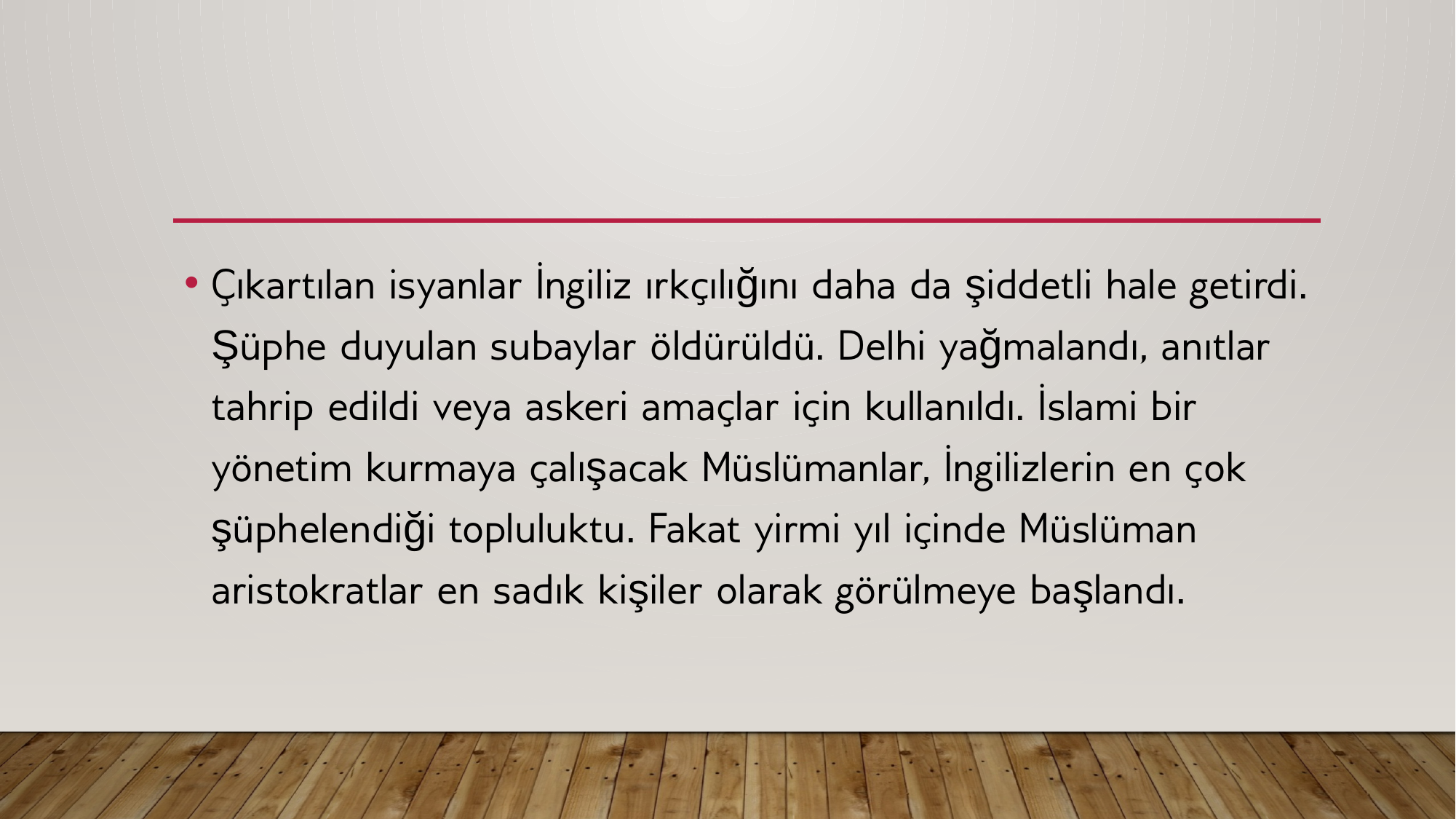

Çıkartılan isyanlar İngiliz ırkçılığını daha da şiddetli hale getirdi. Şüphe duyulan subaylar öldürüldü. Delhi yağmalandı, anıtlar tahrip edildi veya askeri amaçlar için kullanıldı. İslami bir yönetim kurmaya çalışacak Müslümanlar, İngilizlerin en çok şüphelendiği topluluktu. Fakat yirmi yıl içinde Müslüman aristokratlar en sadık kişiler olarak görülmeye başlandı.